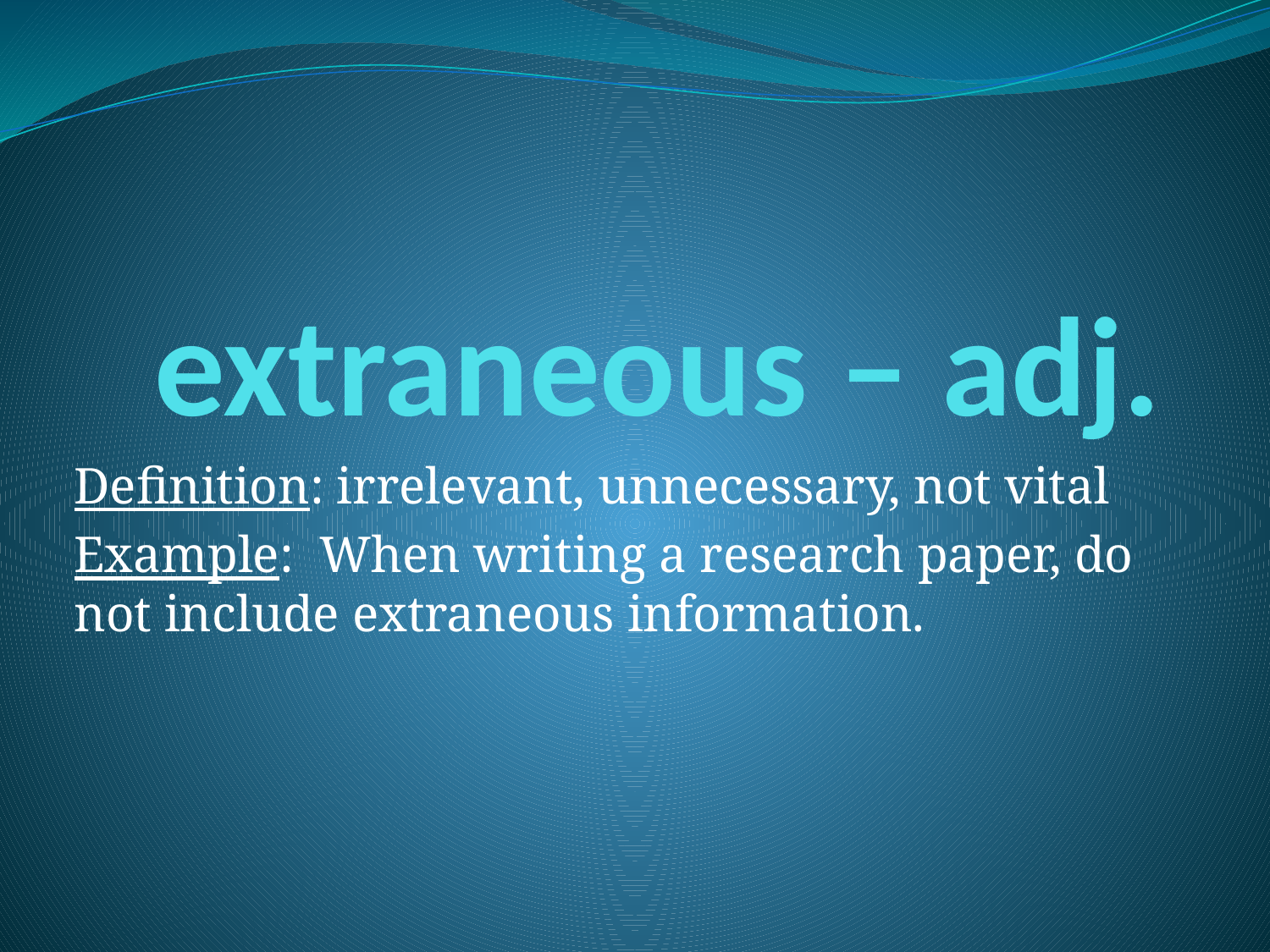

# extraneous – adj.
Definition: irrelevant, unnecessary, not vital
Example:  When writing a research paper, do not include extraneous information.